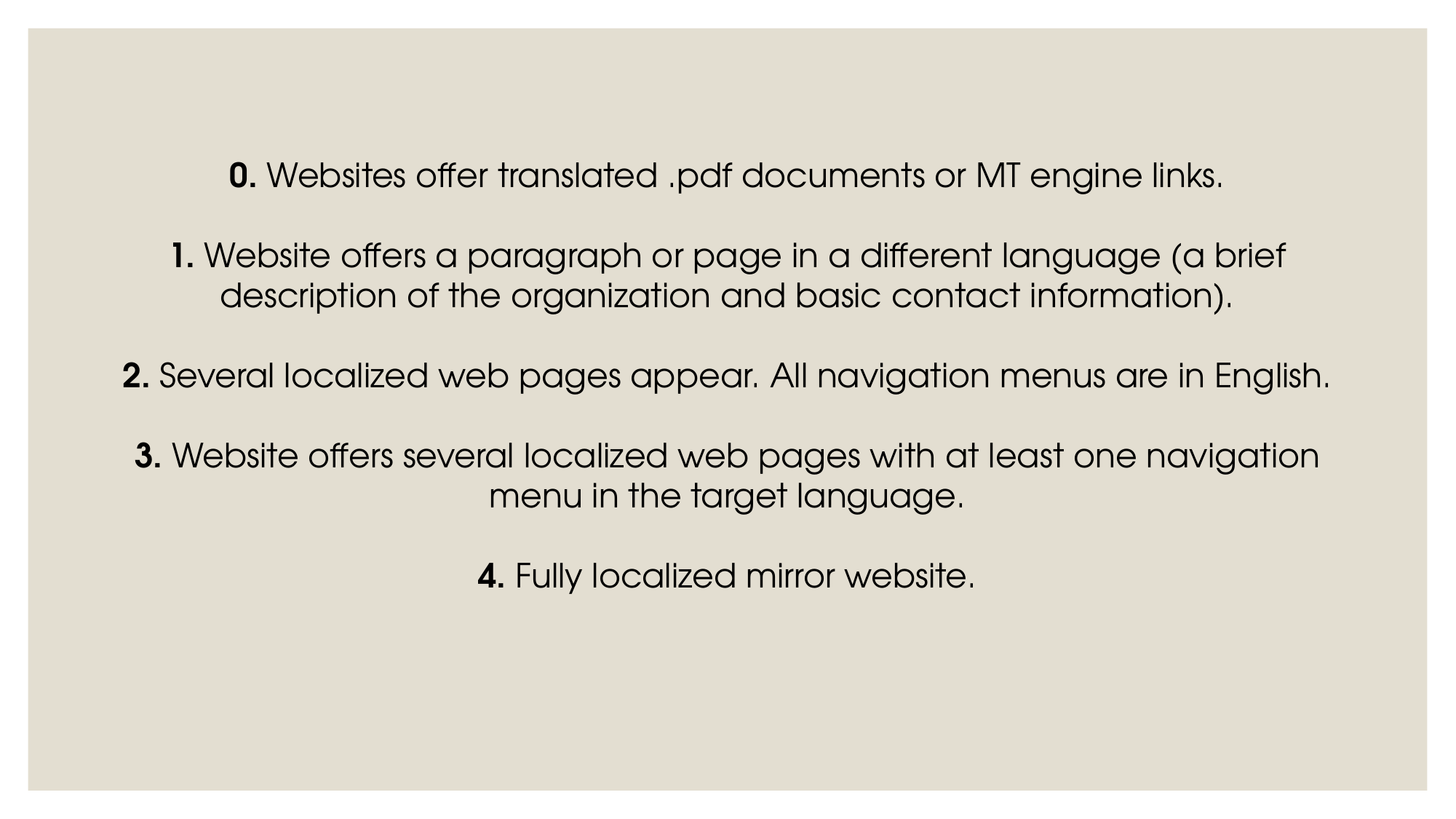

0. Websites offer translated .pdf documents or MT engine links.

1. Website offers a paragraph or page in a different language (a brief description of the organization and basic contact information).

2. Several localized web pages appear. All navigation menus are in English.

3. Website offers several localized web pages with at least one navigation menu in the target language.

4. Fully localized mirror website.